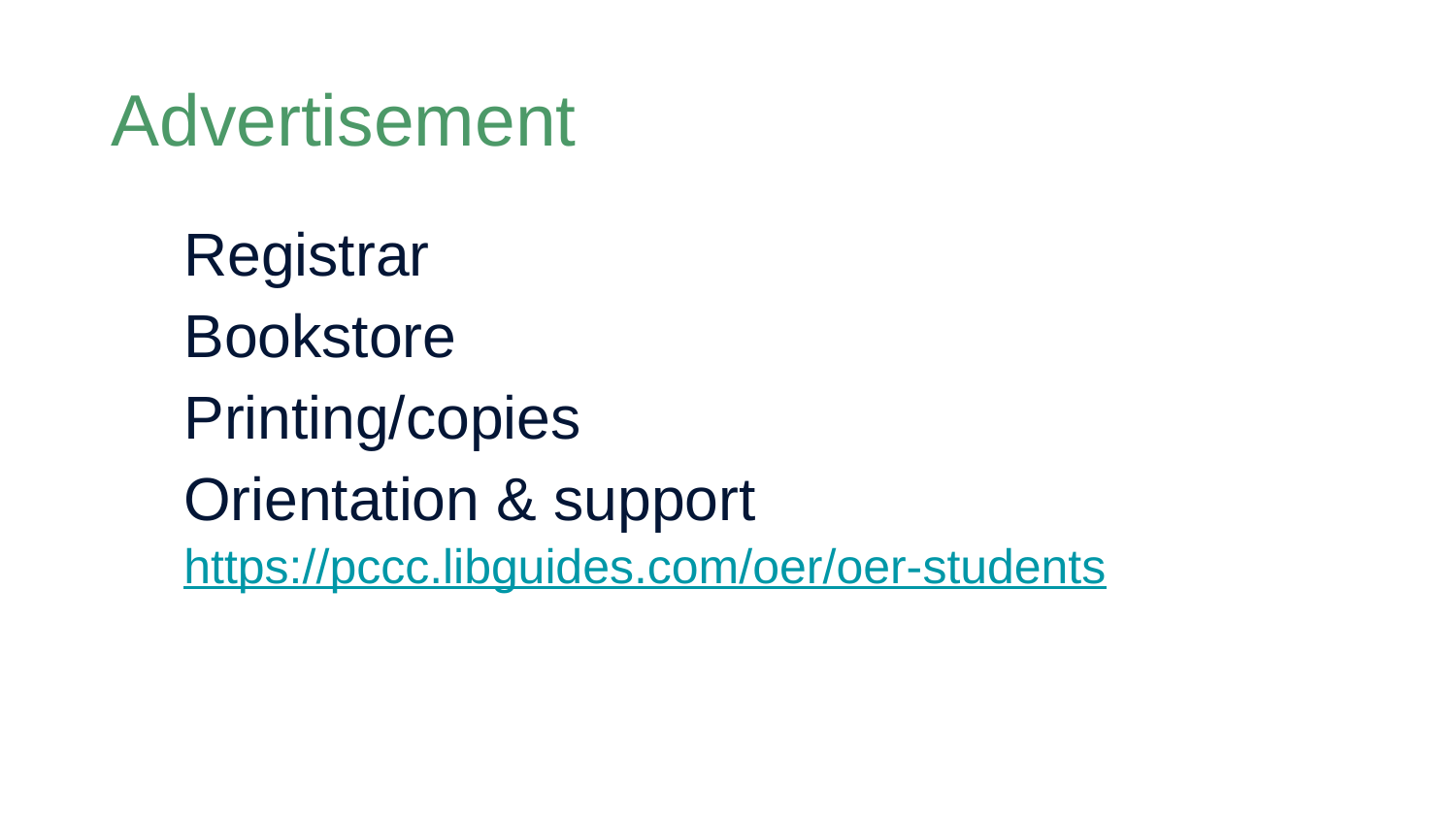

# Advertisement
Registrar
Bookstore
Printing/copies
Orientation & support
https://pccc.libguides.com/oer/oer-students